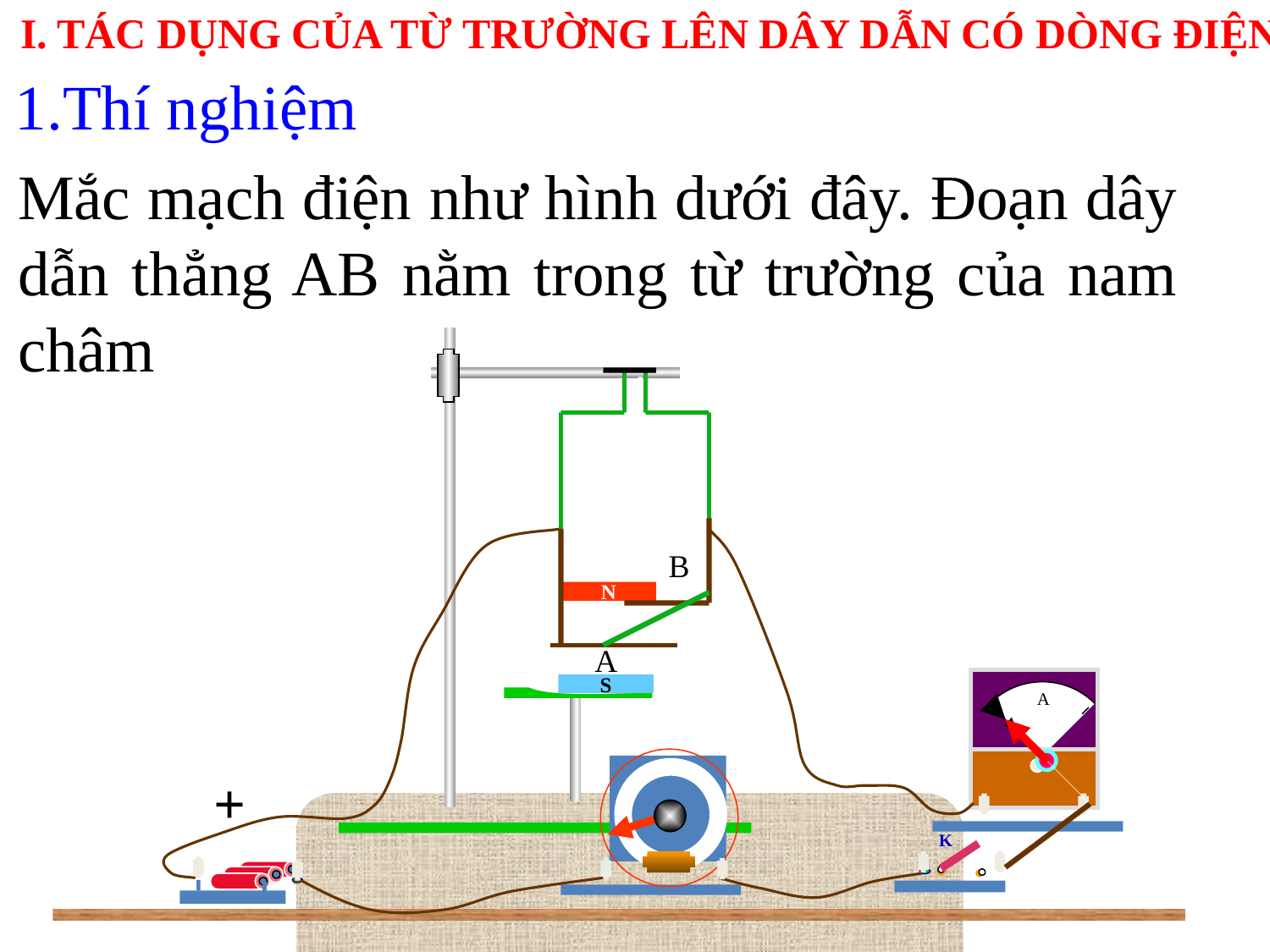

I. TÁC DỤNG CỦA TỪ TRƯỜNG LÊN DÂY DẪN CÓ DÒNG ĐIỆN
1.Thí nghiệm
Mắc mạch điện như hình dưới đây. Đoạn dây dẫn thẳng AB nằm trong từ trường của nam châm

B
N

A

S

A

+

K